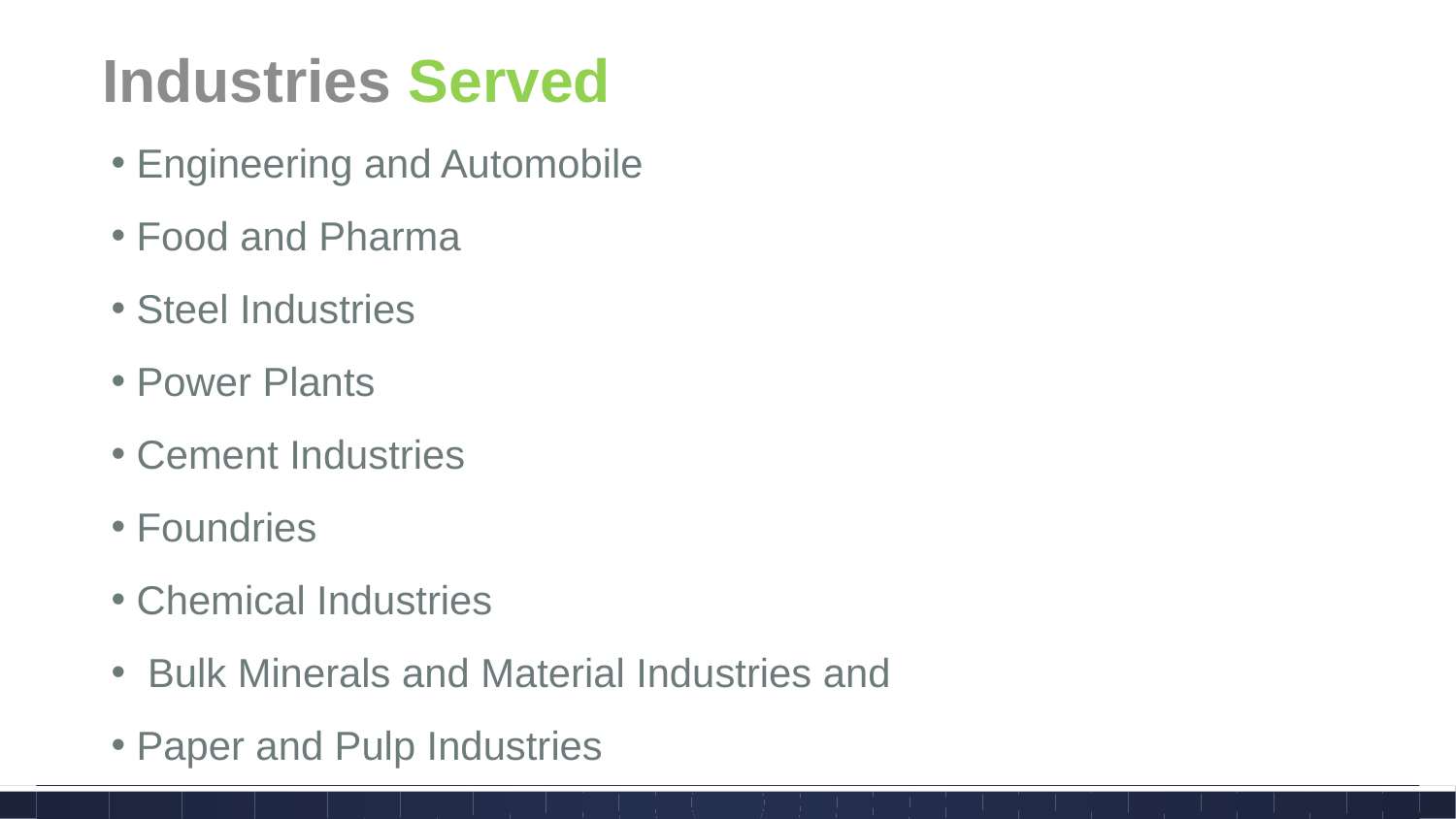

Industries Served
 Engineering and Automobile
 Food and Pharma
 Steel Industries
 Power Plants
 Cement Industries
 Foundries
 Chemical Industries
  Bulk Minerals and Material Industries and
 Paper and Pulp Industries